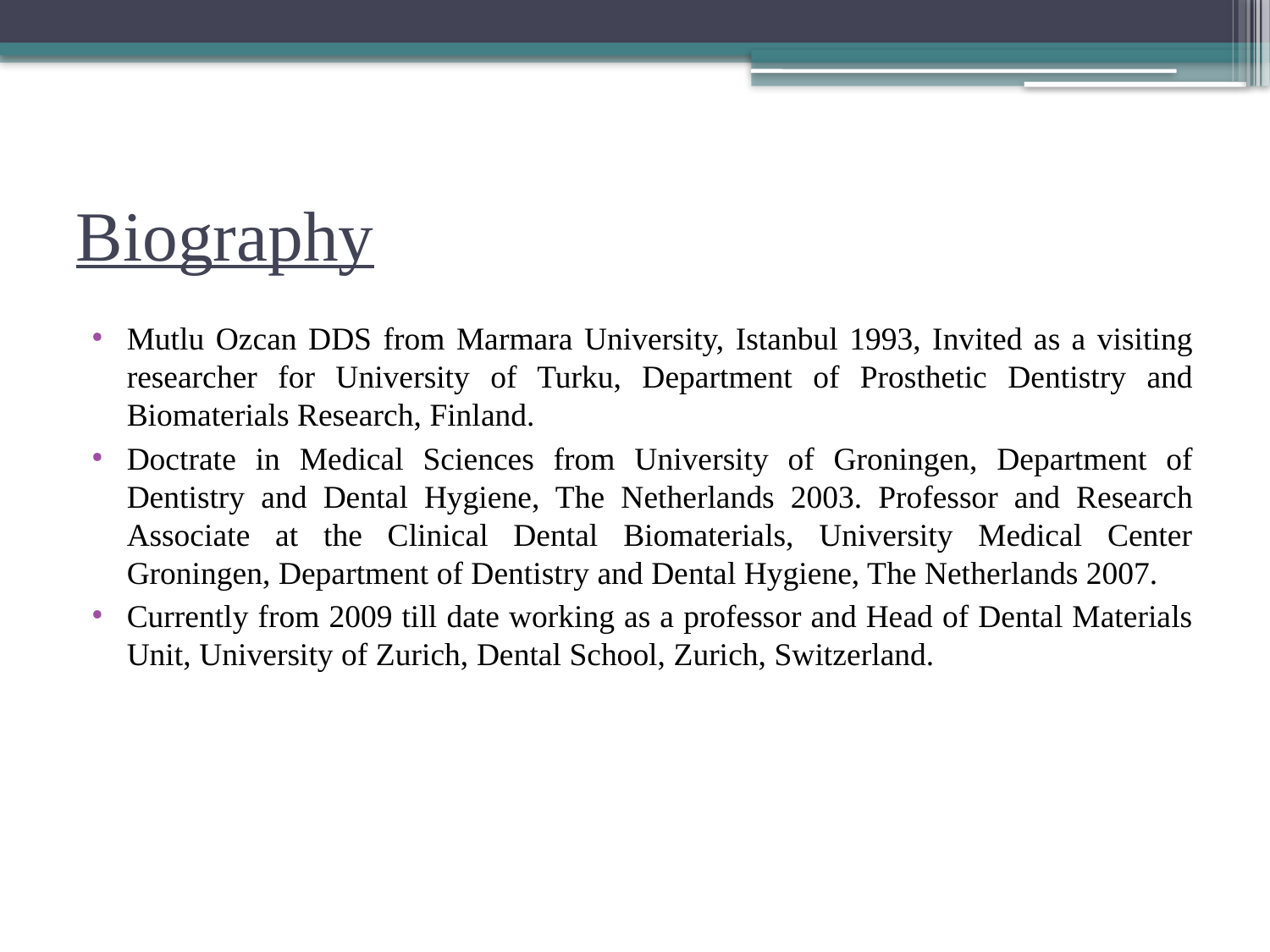

# Biography
Mutlu Ozcan DDS from Marmara University, Istanbul 1993, Invited as a visiting researcher for University of Turku, Department of Prosthetic Dentistry and Biomaterials Research, Finland.
Doctrate in Medical Sciences from University of Groningen, Department of Dentistry and Dental Hygiene, The Netherlands 2003. Professor and Research Associate at the Clinical Dental Biomaterials, University Medical Center Groningen, Department of Dentistry and Dental Hygiene, The Netherlands 2007.
Currently from 2009 till date working as a professor and Head of Dental Materials Unit, University of Zurich, Dental School, Zurich, Switzerland.